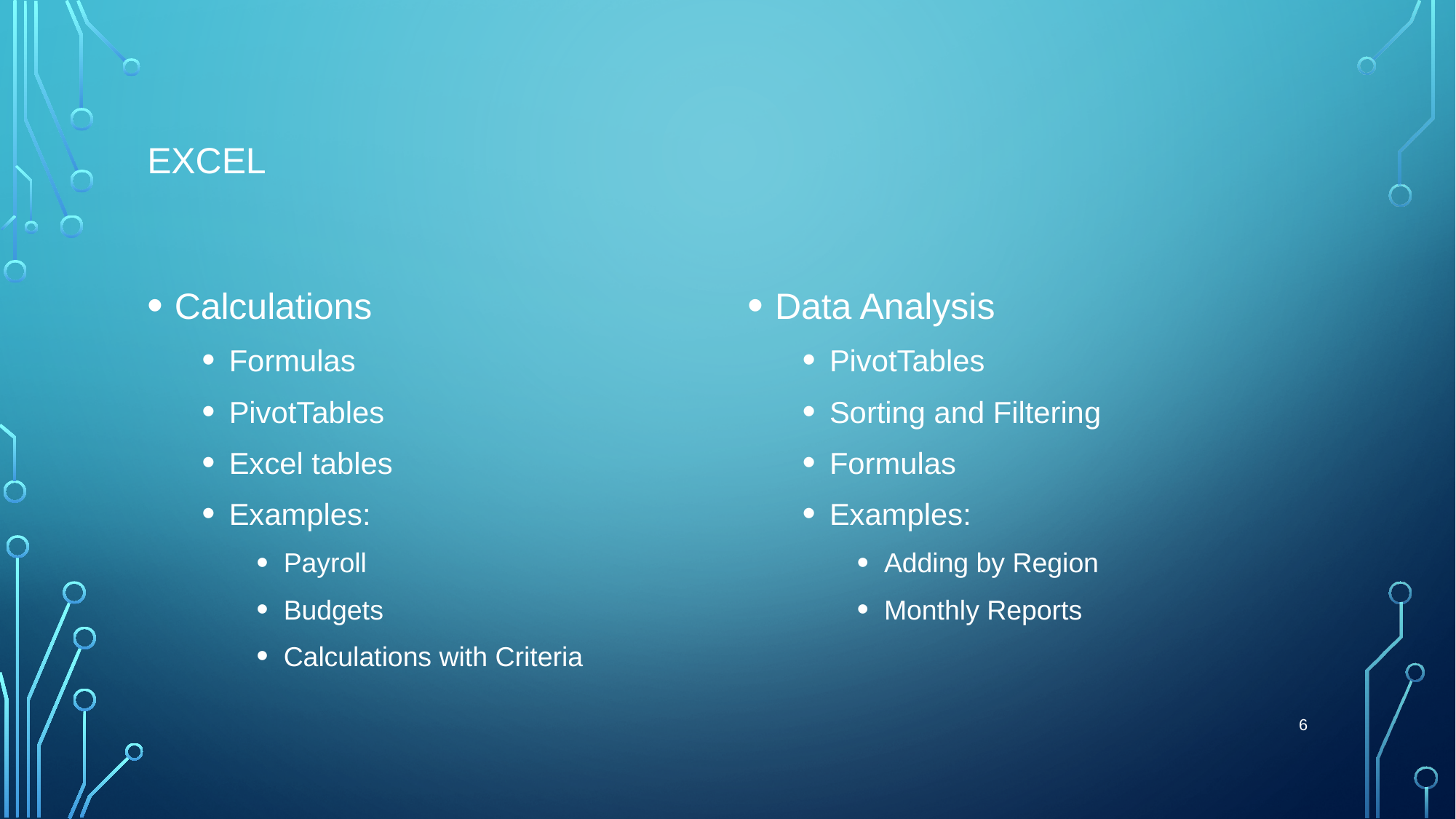

# Excel
Calculations
Formulas
PivotTables
Excel tables
Examples:
Payroll
Budgets
Calculations with Criteria
Data Analysis
PivotTables
Sorting and Filtering
Formulas
Examples:
Adding by Region
Monthly Reports
6